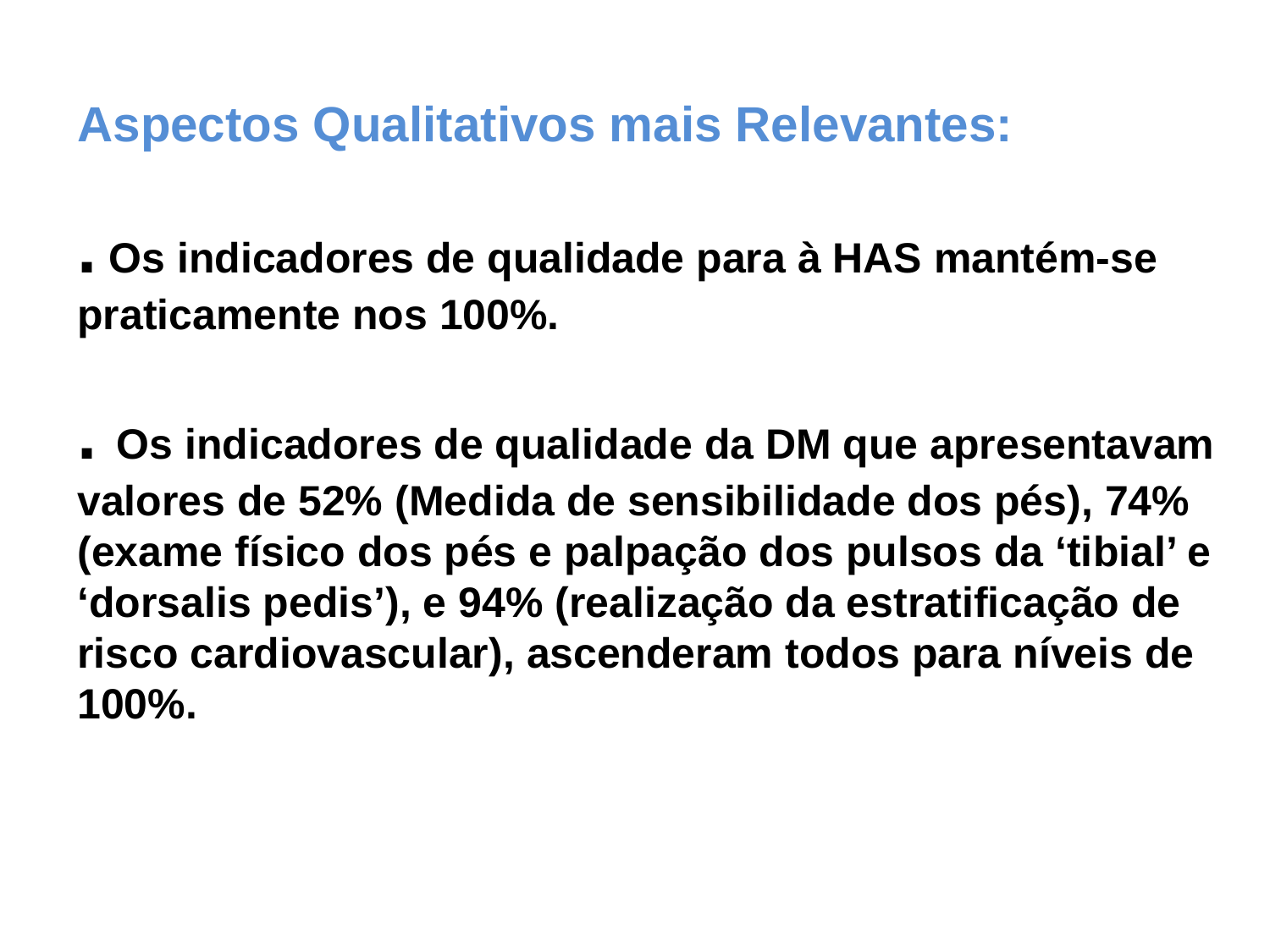

Aspectos Qualitativos mais Relevantes:

. Os indicadores de qualidade para à HAS mantém-se praticamente nos 100%.

. Os indicadores de qualidade da DM que apresentavam valores de 52% (Medida de sensibilidade dos pés), 74%
(exame físico dos pés e palpação dos pulsos da ‘tibial’ e ‘dorsalis pedis’), e 94% (realização da estratificação de risco cardiovascular), ascenderam todos para níveis de 100%.